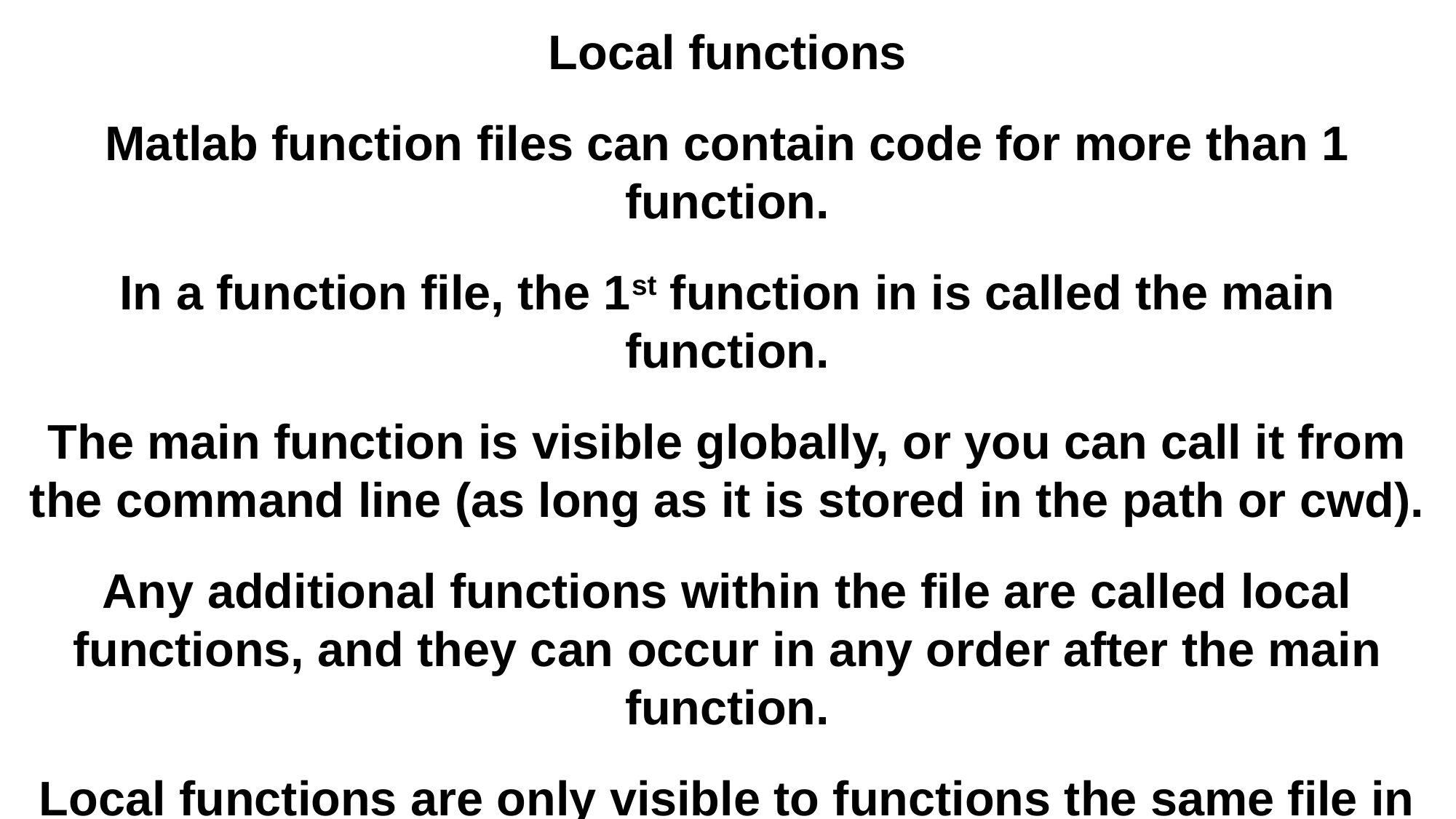

Local functions

Matlab function files can contain code for more than 1 function.

In a function file, the 1st function in is called the main function.

The main function is visible globally, or you can call it from the command line (as long as it is stored in the path or cwd).

Any additional functions within the file are called local functions, and they can occur in any order after the main function.

Local functions are only visible to functions the same file in which they are defined.